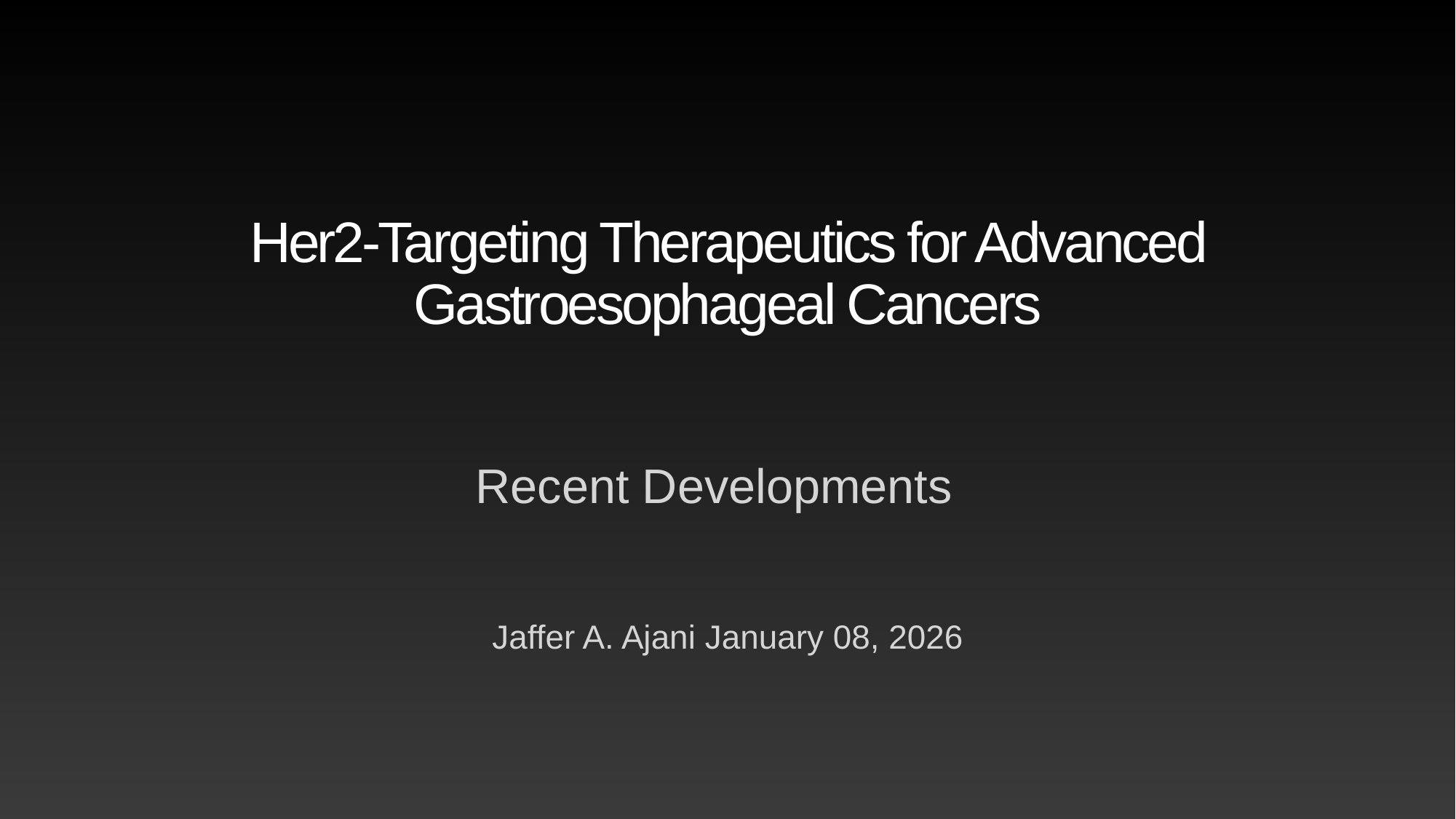

# Her2-Targeting Therapeutics for Advanced Gastroesophageal Cancers
Recent Developments
Jaffer A. Ajani January 08, 2026